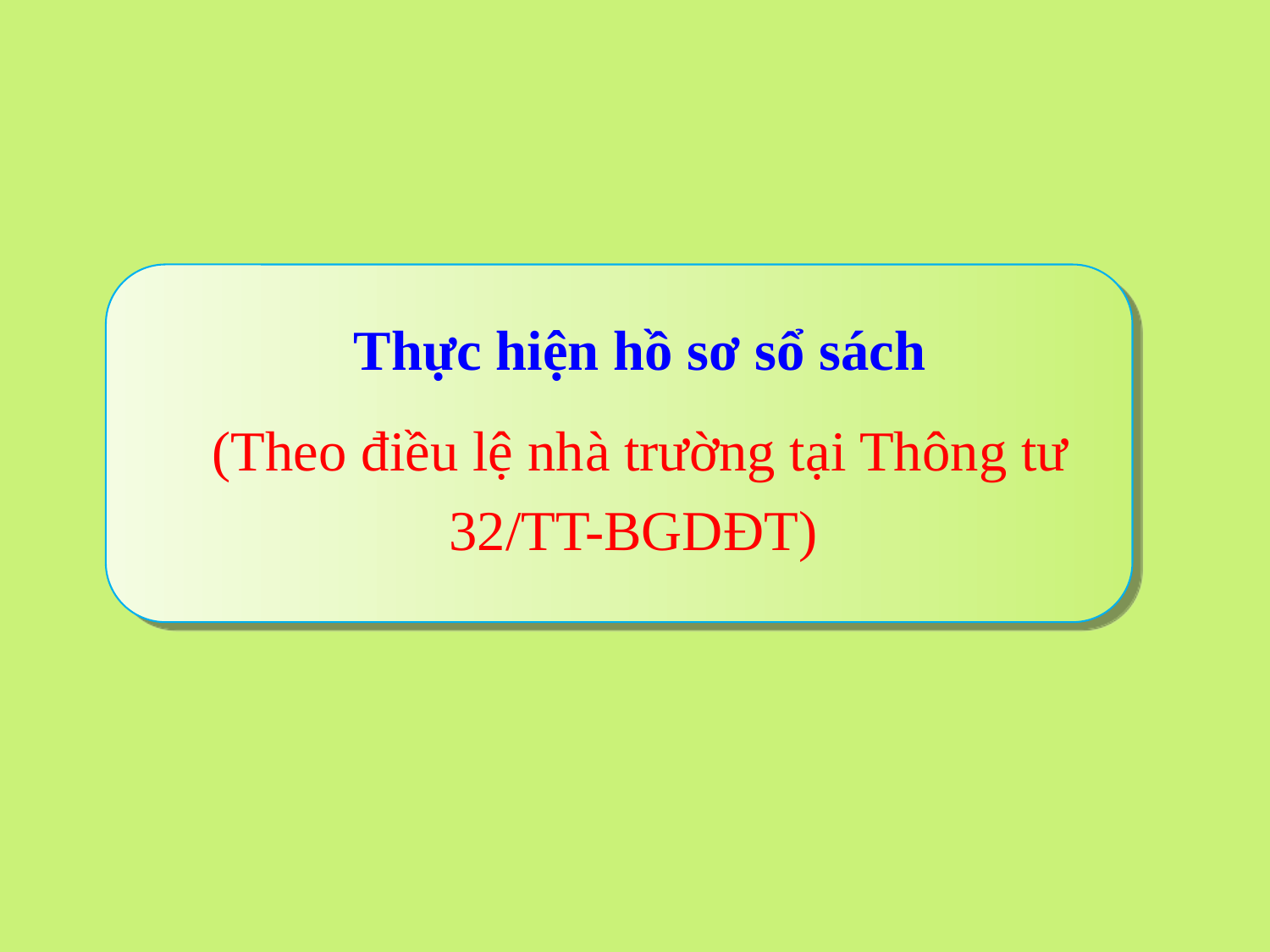

Thực hiện hồ sơ sổ sách
(Theo điều lệ nhà trường tại Thông tư 32/TT-BGDĐT)